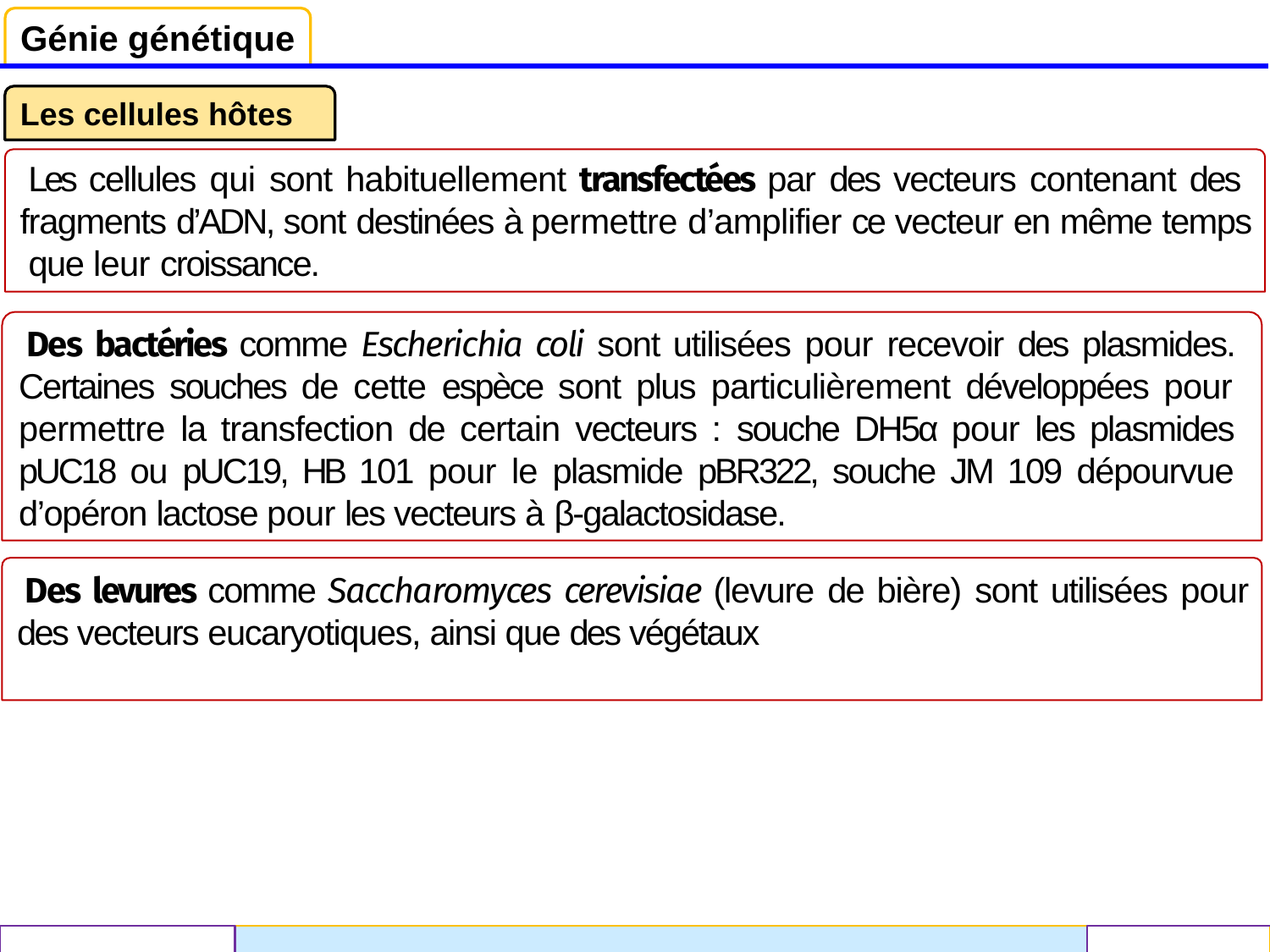

# Génie génétique

Les cellules hôtes
Les cellules qui sont habituellement transfectées par des vecteurs contenant des  fragments d’ADN, sont destinées à permettre d’amplifier ce vecteur en même temps  que leur croissance.

Des bactéries comme Escherichia coli sont utilisées pour recevoir des plasmides.  Certaines souches de cette espèce sont plus particulièrement développées pour  permettre la transfection de certain vecteurs : souche DH5α pour les plasmides  pUC18 ou pUC19, HB 101 pour le plasmide pBR322, souche JM 109 dépourvue  d’opéron lactose pour les vecteurs à β-galactosidase.

Des levures comme Saccharomyces cerevisiae (levure de bière) sont utilisées pour des vecteurs eucaryotiques, ainsi que des végétaux